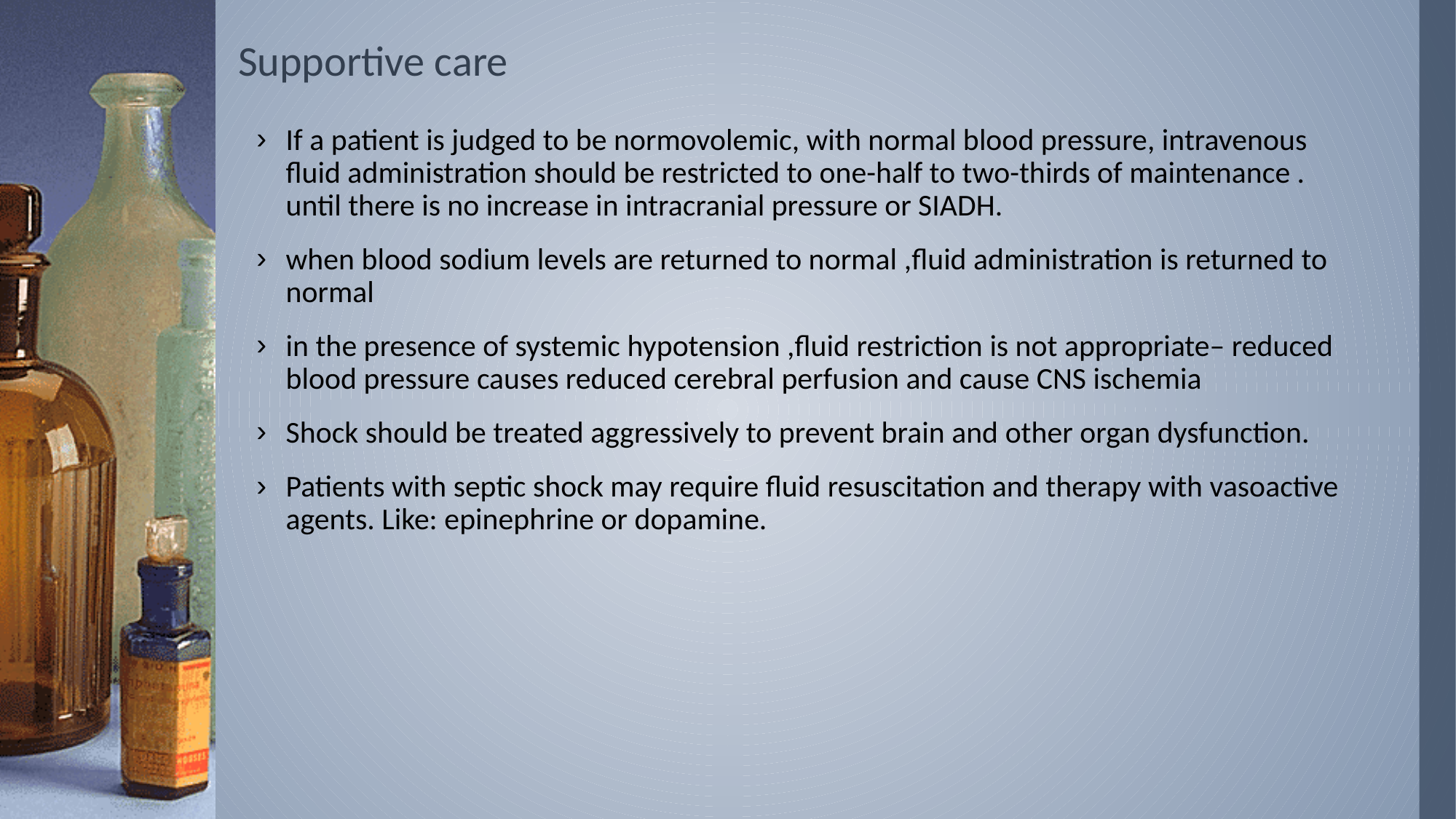

# Supportive care
If a patient is judged to be normovolemic, with normal blood pressure, intravenous fluid administration should be restricted to one-half to two-thirds of maintenance . until there is no increase in intracranial pressure or SIADH.
when blood sodium levels are returned to normal ,fluid administration is returned to normal
in the presence of systemic hypotension ,fluid restriction is not appropriate– reduced blood pressure causes reduced cerebral perfusion and cause CNS ischemia
Shock should be treated aggressively to prevent brain and other organ dysfunction.
Patients with septic shock may require fluid resuscitation and therapy with vasoactive agents. Like: epinephrine or dopamine.